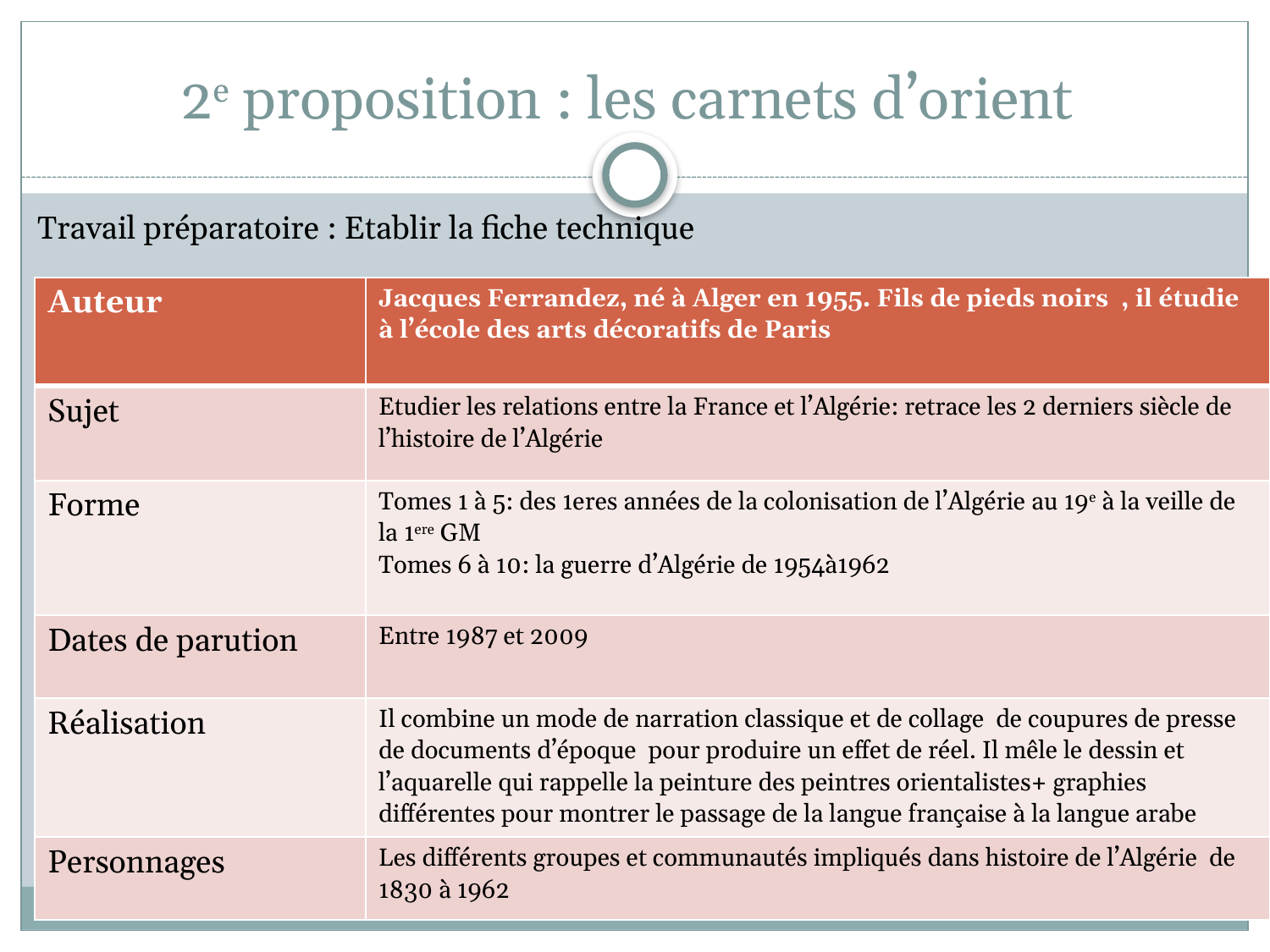

# 2e proposition : les carnets d’orient
Travail préparatoire : Etablir la fiche technique
| Auteur | Jacques Ferrandez, né à Alger en 1955. Fils de pieds noirs , il étudie à l’école des arts décoratifs de Paris |
| --- | --- |
| Sujet | Etudier les relations entre la France et l’Algérie: retrace les 2 derniers siècle de l’histoire de l’Algérie |
| Forme | Tomes 1 à 5: des 1eres années de la colonisation de l’Algérie au 19e à la veille de la 1ere GM Tomes 6 à 10: la guerre d’Algérie de 1954à1962 |
| Dates de parution | Entre 1987 et 2009 |
| Réalisation | Il combine un mode de narration classique et de collage de coupures de presse de documents d’époque pour produire un effet de réel. Il mêle le dessin et l’aquarelle qui rappelle la peinture des peintres orientalistes+ graphies différentes pour montrer le passage de la langue française à la langue arabe |
| Personnages | Les différents groupes et communautés impliqués dans histoire de l’Algérie de 1830 à 1962 |